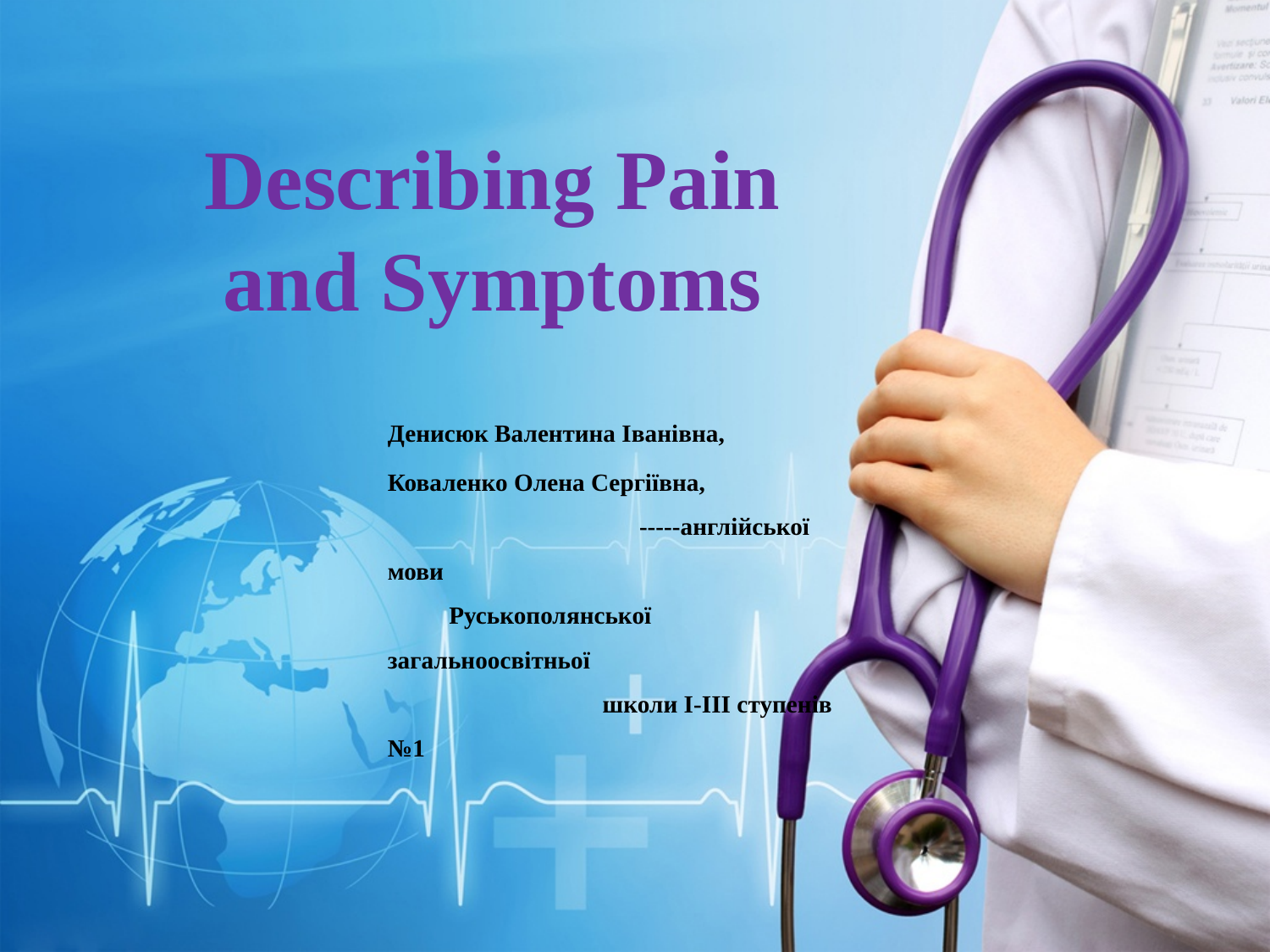

# Describing Pain and Symptoms
Денисюк Валентина Іванівна,
Коваленко Олена Сергіївна,                                                                -----англійської мови                                                                           Руськополянської загальноосвітньої                                                                             школи І-ІІІ ступенів №1